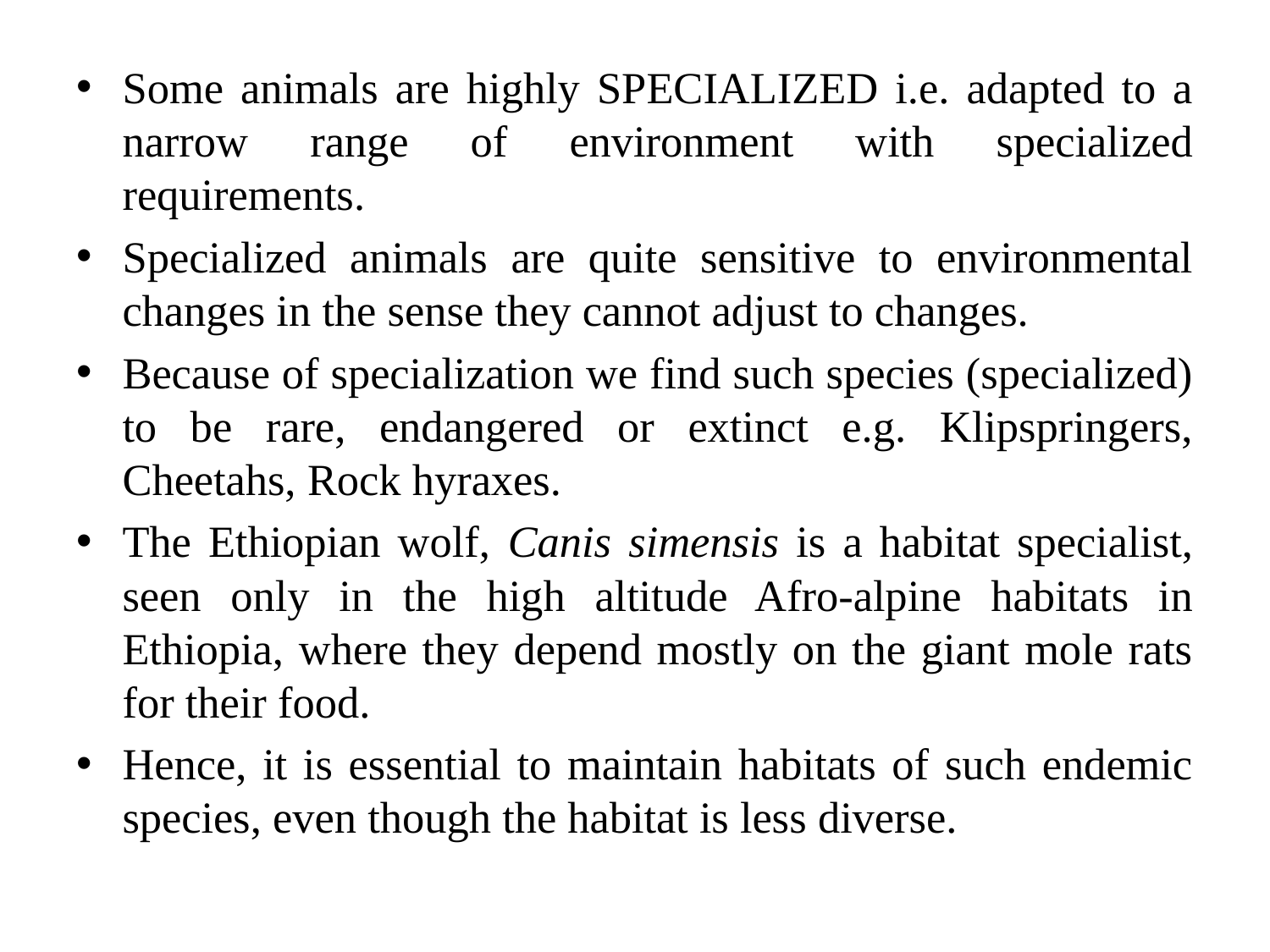

Some animals are highly SPECIALIZED i.e. adapted to a narrow range of environment with specialized requirements.
Specialized animals are quite sensitive to environmental changes in the sense they cannot adjust to changes.
Because of specialization we find such species (specialized) to be rare, endangered or extinct e.g. Klipspringers, Cheetahs, Rock hyraxes.
The Ethiopian wolf, Canis simensis is a habitat specialist, seen only in the high altitude Afro-alpine habitats in Ethiopia, where they depend mostly on the giant mole rats for their food.
Hence, it is essential to maintain habitats of such endemic species, even though the habitat is less diverse.